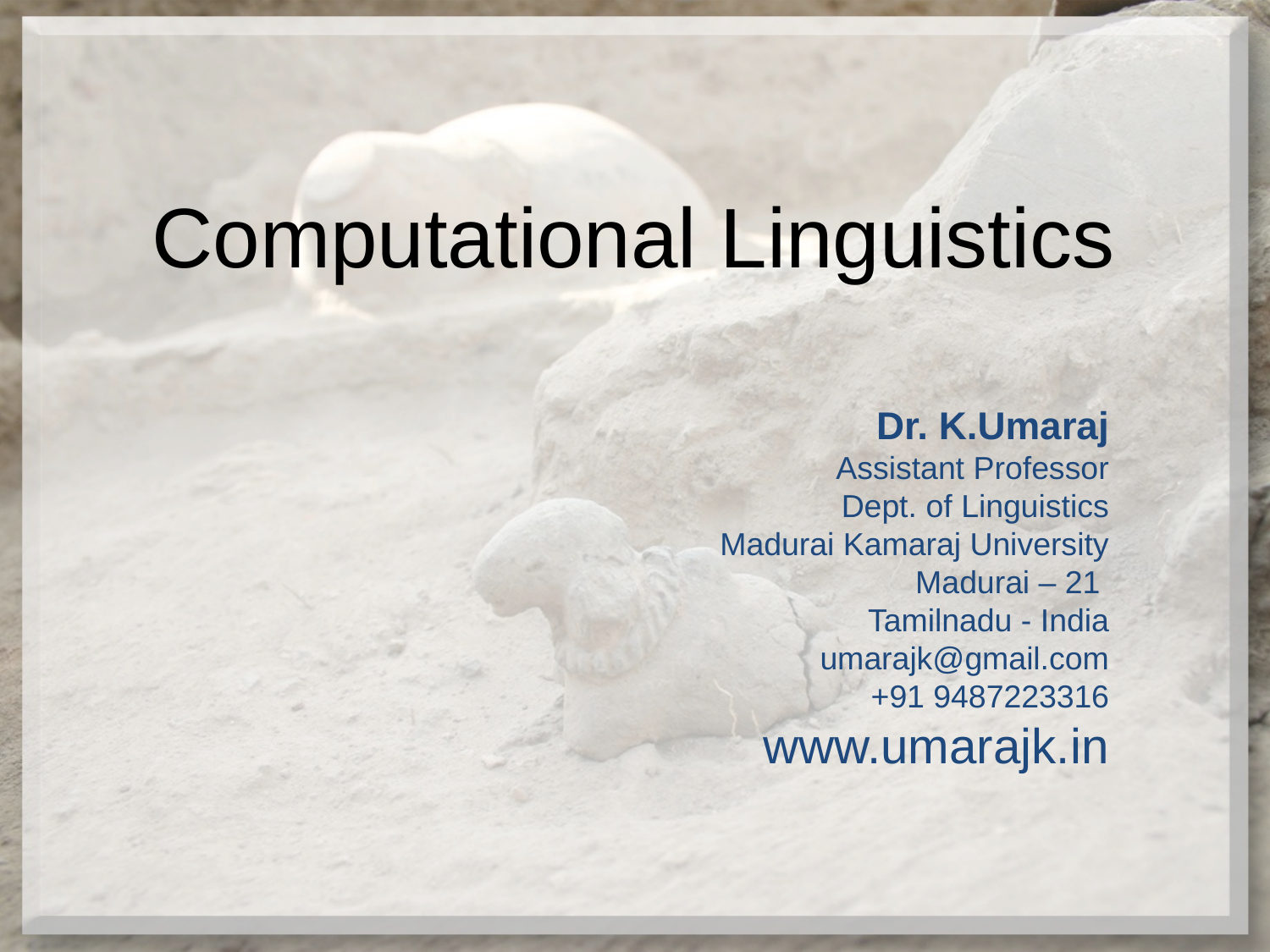

# Computational Linguistics
Dr. K.Umaraj
Assistant Professor
Dept. of Linguistics
Madurai Kamaraj University
Madurai – 21
Tamilnadu - India
umarajk@gmail.com
+91 9487223316
www.umarajk.in